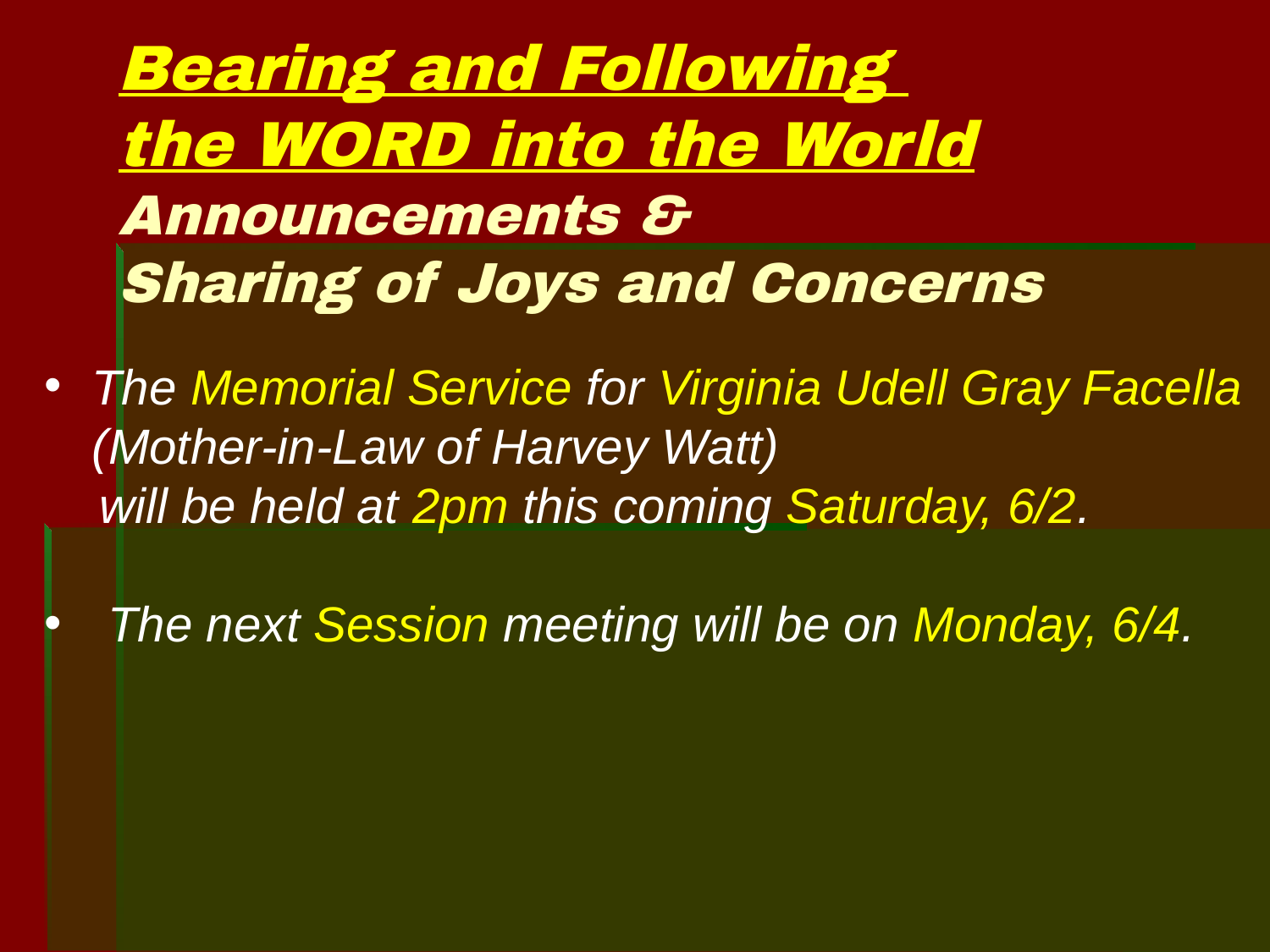

Bearing and Following
the WORD into the World
Announcements &
Sharing of Joys and Concerns

The Memorial Service for Virginia Udell Gray Facella (Mother-in-Law of Harvey Watt)
    will be held at 2pm this coming Saturday, 6/2.

The next Session meeting will be on Monday, 6/4.